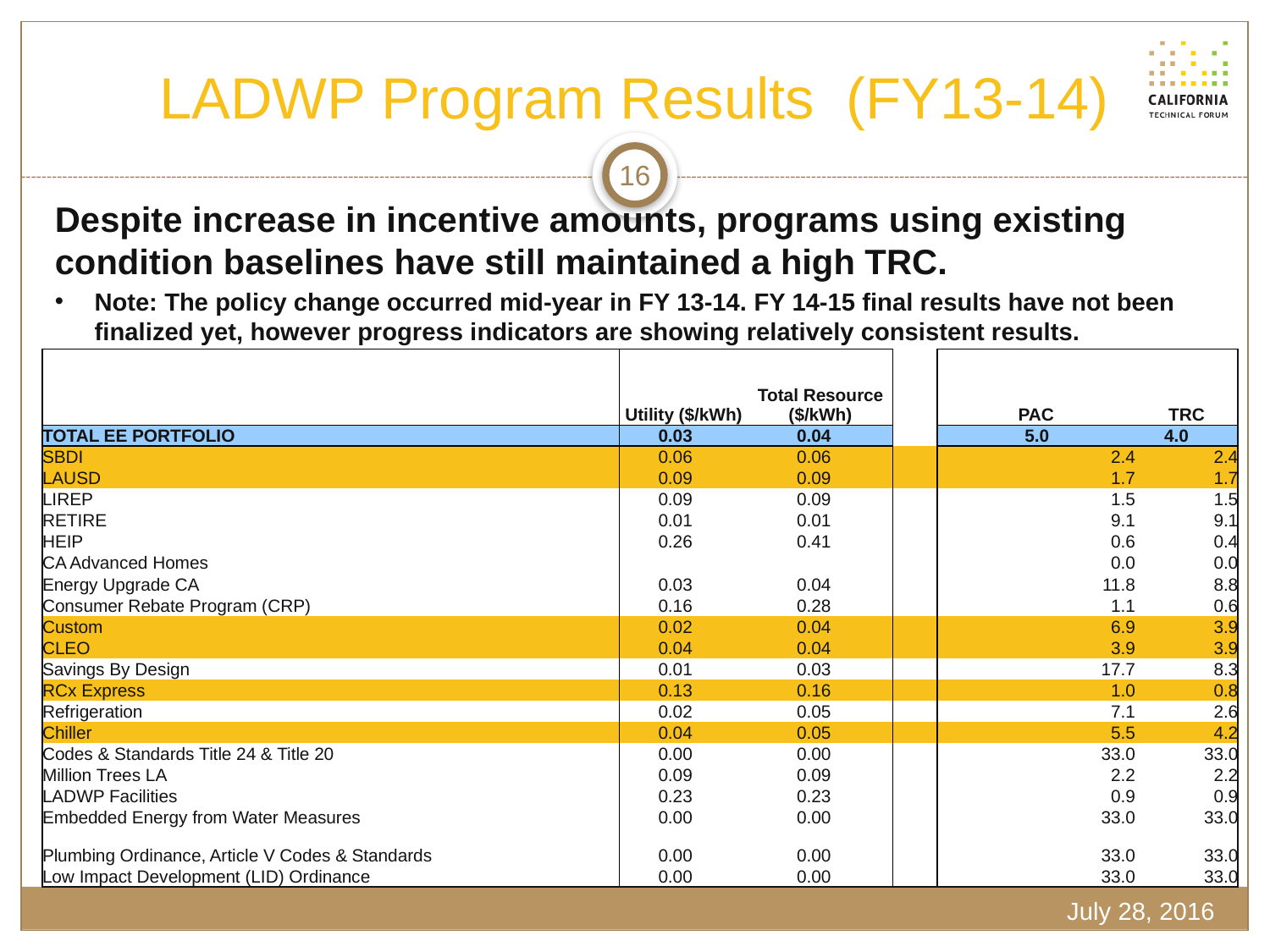

# LADWP Program Results  (FY13-14)
16
Despite increase in incentive amounts, programs using existing condition baselines have still maintained a high TRC.
Note: The policy change occurred mid-year in FY 13-14. FY 14-15 final results have not been finalized yet, however progress indicators are showing relatively consistent results.
|  | Utility ($/kWh) | Total Resource ($/kWh) |  | PAC | TRC |
| --- | --- | --- | --- | --- | --- |
| TOTAL EE PORTFOLIO | 0.03 | 0.04 |  | 5.0 | 4.0 |
| SBDI | 0.06 | 0.06 |  | 2.4 | 2.4 |
| LAUSD | 0.09 | 0.09 |  | 1.7 | 1.7 |
| LIREP | 0.09 | 0.09 |  | 1.5 | 1.5 |
| RETIRE | 0.01 | 0.01 |  | 9.1 | 9.1 |
| HEIP | 0.26 | 0.41 |  | 0.6 | 0.4 |
| CA Advanced Homes |  |  |  | 0.0 | 0.0 |
| Energy Upgrade CA | 0.03 | 0.04 |  | 11.8 | 8.8 |
| Consumer Rebate Program (CRP) | 0.16 | 0.28 |  | 1.1 | 0.6 |
| Custom | 0.02 | 0.04 |  | 6.9 | 3.9 |
| CLEO | 0.04 | 0.04 |  | 3.9 | 3.9 |
| Savings By Design | 0.01 | 0.03 |  | 17.7 | 8.3 |
| RCx Express | 0.13 | 0.16 |  | 1.0 | 0.8 |
| Refrigeration | 0.02 | 0.05 |  | 7.1 | 2.6 |
| Chiller | 0.04 | 0.05 |  | 5.5 | 4.2 |
| Codes & Standards Title 24 & Title 20 | 0.00 | 0.00 |  | 33.0 | 33.0 |
| Million Trees LA | 0.09 | 0.09 |  | 2.2 | 2.2 |
| LADWP Facilities | 0.23 | 0.23 |  | 0.9 | 0.9 |
| Embedded Energy from Water Measures | 0.00 | 0.00 |  | 33.0 | 33.0 |
| Plumbing Ordinance, Article V Codes & Standards | 0.00 | 0.00 |  | 33.0 | 33.0 |
| Low Impact Development (LID) Ordinance | 0.00 | 0.00 |  | 33.0 | 33.0 |
July 28, 2016